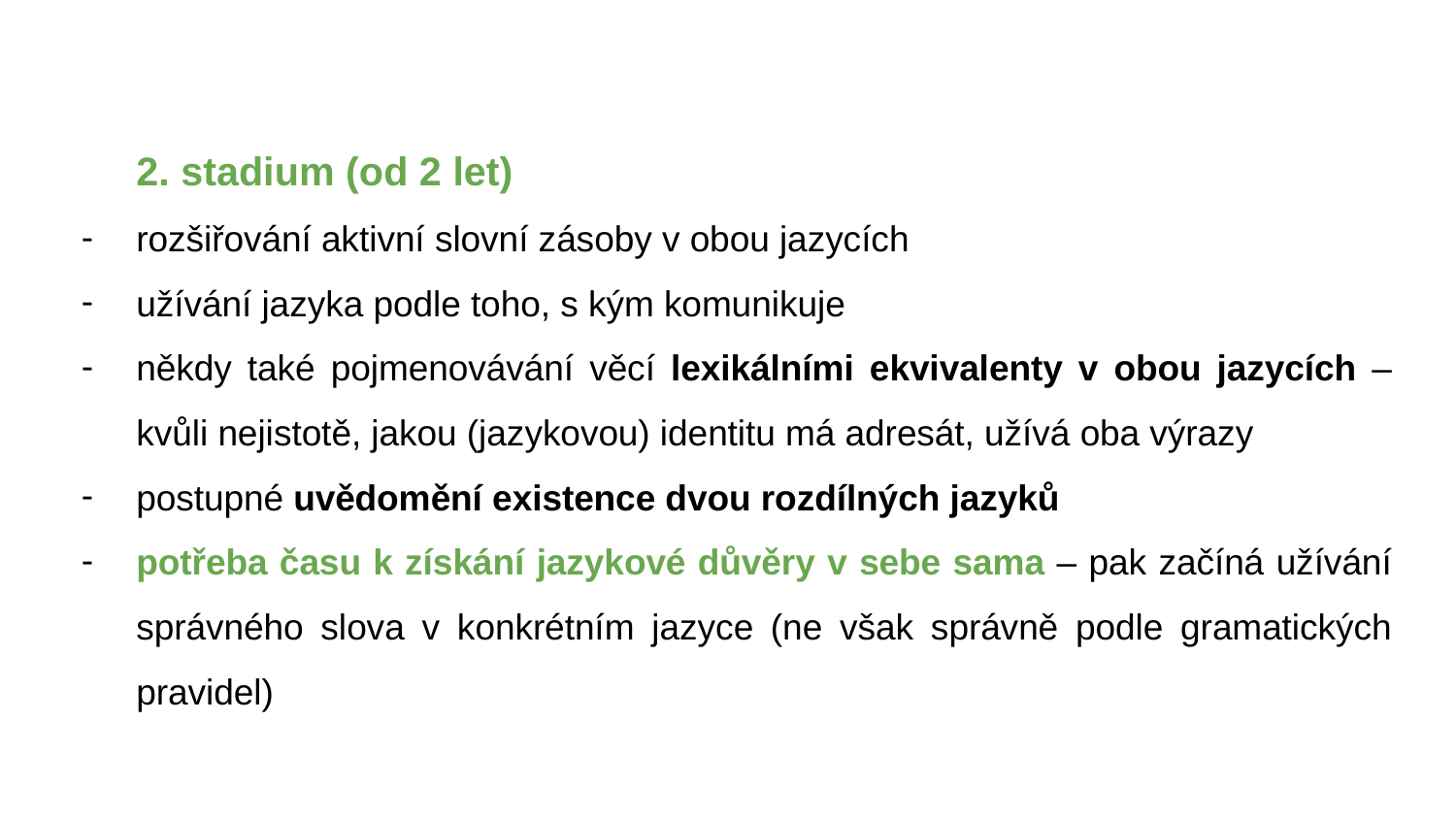

2. stadium (od 2 let)
rozšiřování aktivní slovní zásoby v obou jazycích
užívání jazyka podle toho, s kým komunikuje
někdy také pojmenovávání věcí lexikálními ekvivalenty v obou jazycích – kvůli nejistotě, jakou (jazykovou) identitu má adresát, užívá oba výrazy
postupné uvědomění existence dvou rozdílných jazyků
potřeba času k získání jazykové důvěry v sebe sama – pak začíná užívání správného slova v konkrétním jazyce (ne však správně podle gramatických pravidel)